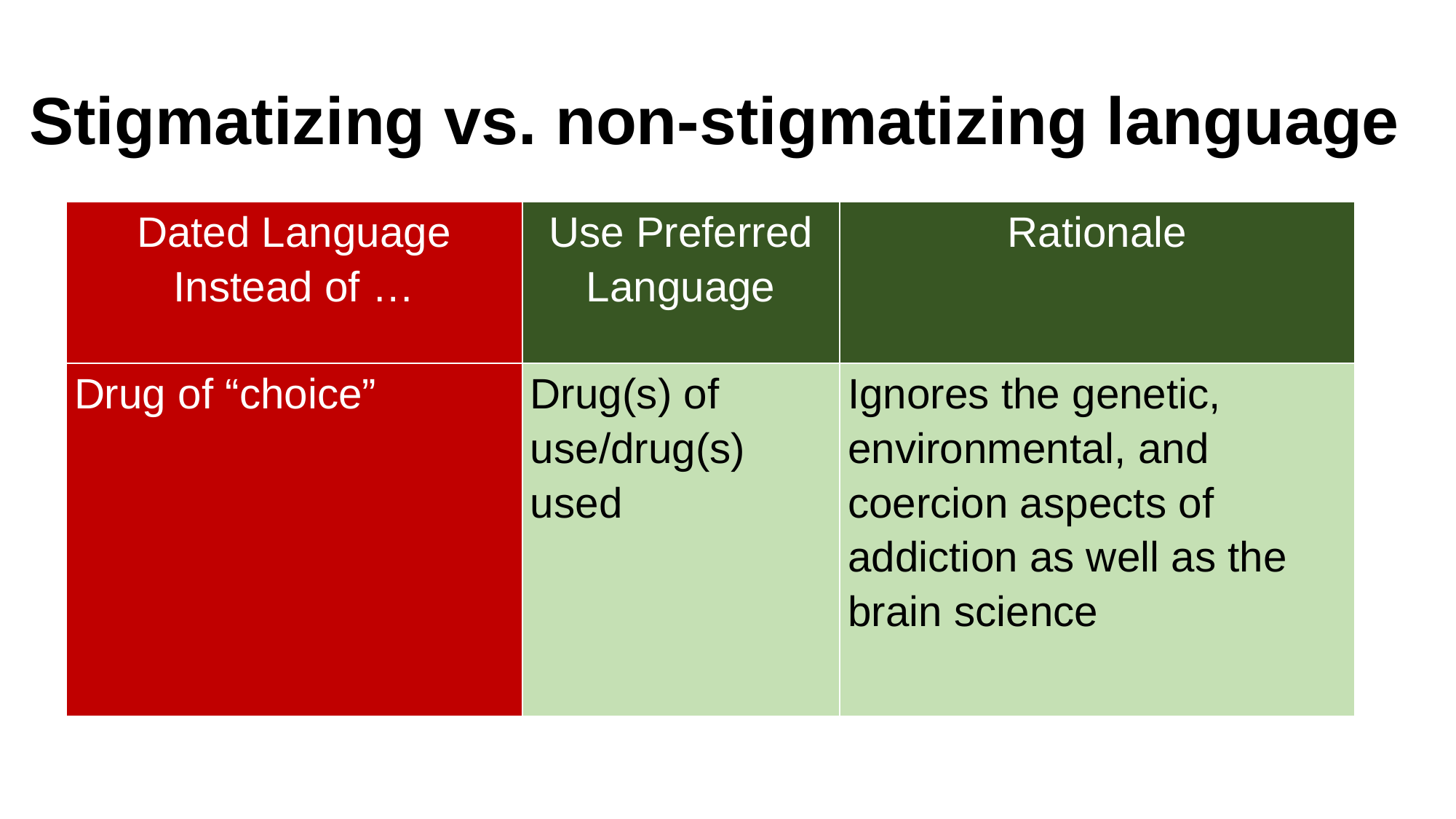

# Stigmatizing vs. non-stigmatizing language
| Dated Language Instead of … | Use Preferred Language | Rationale |
| --- | --- | --- |
| Drug of “choice” | Drug(s) of use/drug(s) used | Ignores the genetic, environmental, and coercion aspects of addiction as well as the brain science |